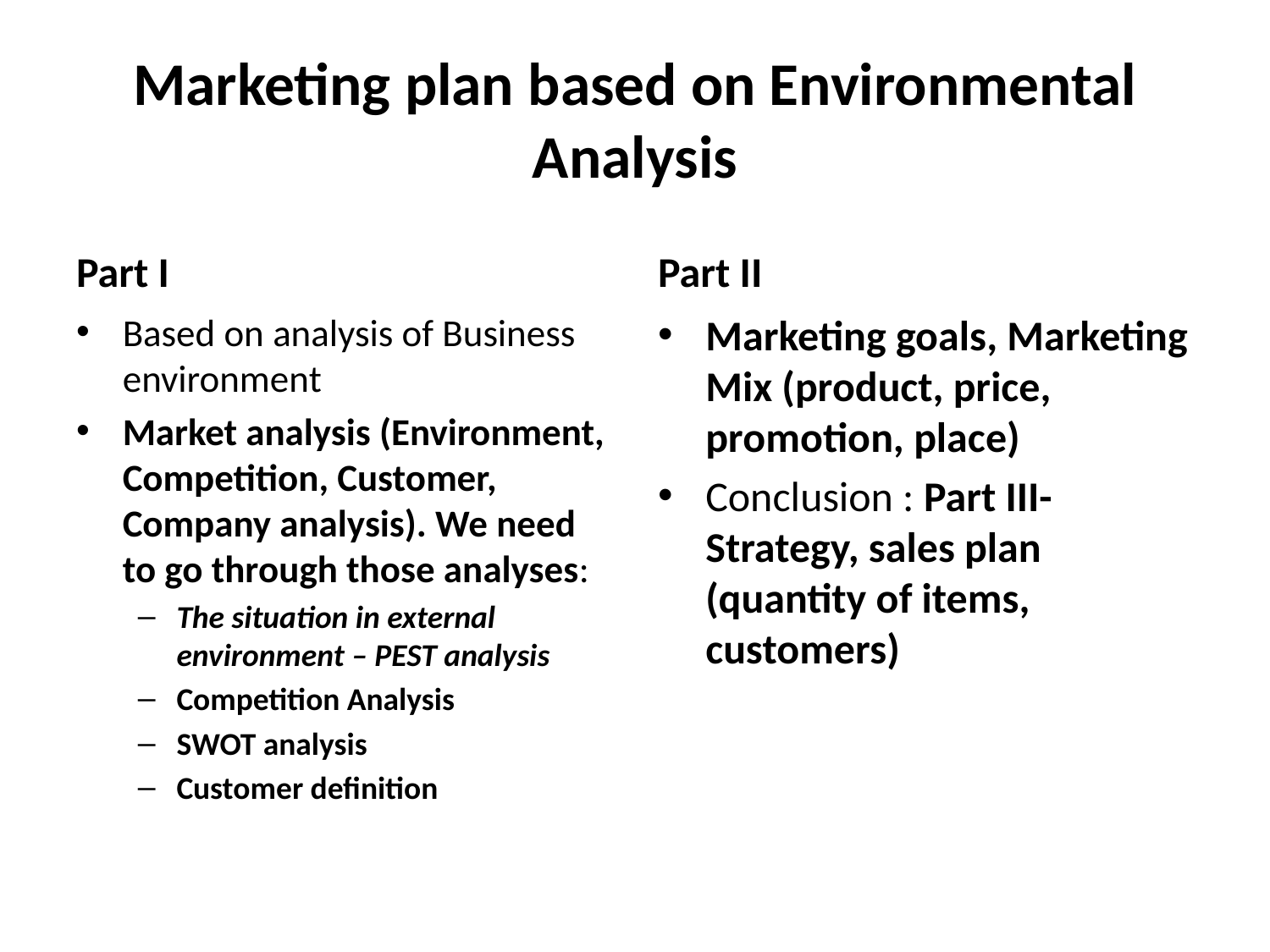

# Marketing plan based on Environmental Analysis
Part I
Part II
Based on analysis of Business environment
Market analysis (Environment, Competition, Customer, Company analysis). We need to go through those analyses:
The situation in external environment – PEST analysis
Competition Analysis
SWOT analysis
Customer definition

Marketing goals, Marketing Mix (product, price, promotion, place)
Conclusion : Part III- Strategy, sales plan (quantity of items, customers)